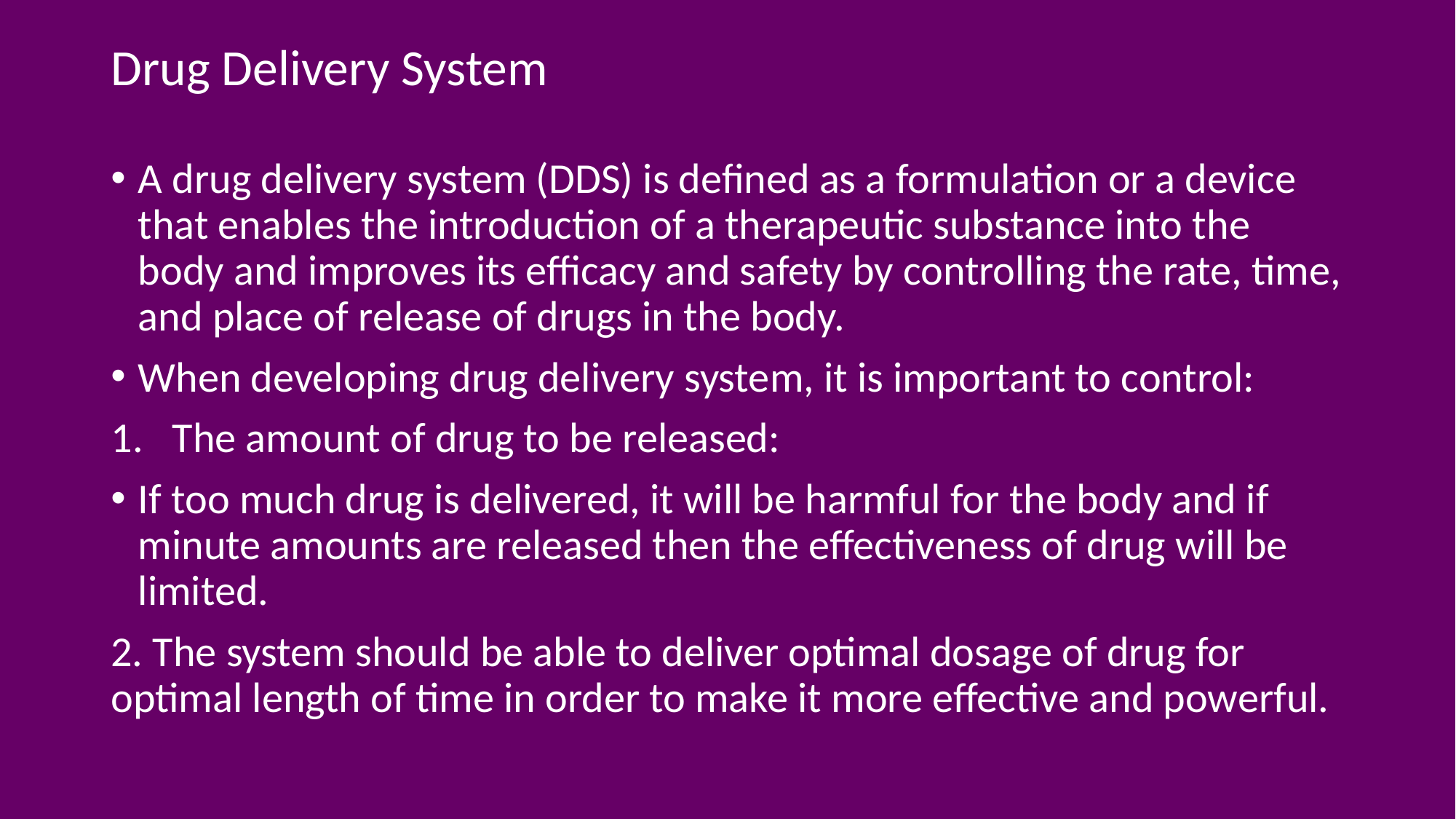

# Drug Delivery System
A drug delivery system (DDS) is defined as a formulation or a device that enables the introduction of a therapeutic substance into the body and improves its efficacy and safety by controlling the rate, time, and place of release of drugs in the body.
When developing drug delivery system, it is important to control:
The amount of drug to be released:
If too much drug is delivered, it will be harmful for the body and if minute amounts are released then the effectiveness of drug will be limited.
2. The system should be able to deliver optimal dosage of drug for optimal length of time in order to make it more effective and powerful.